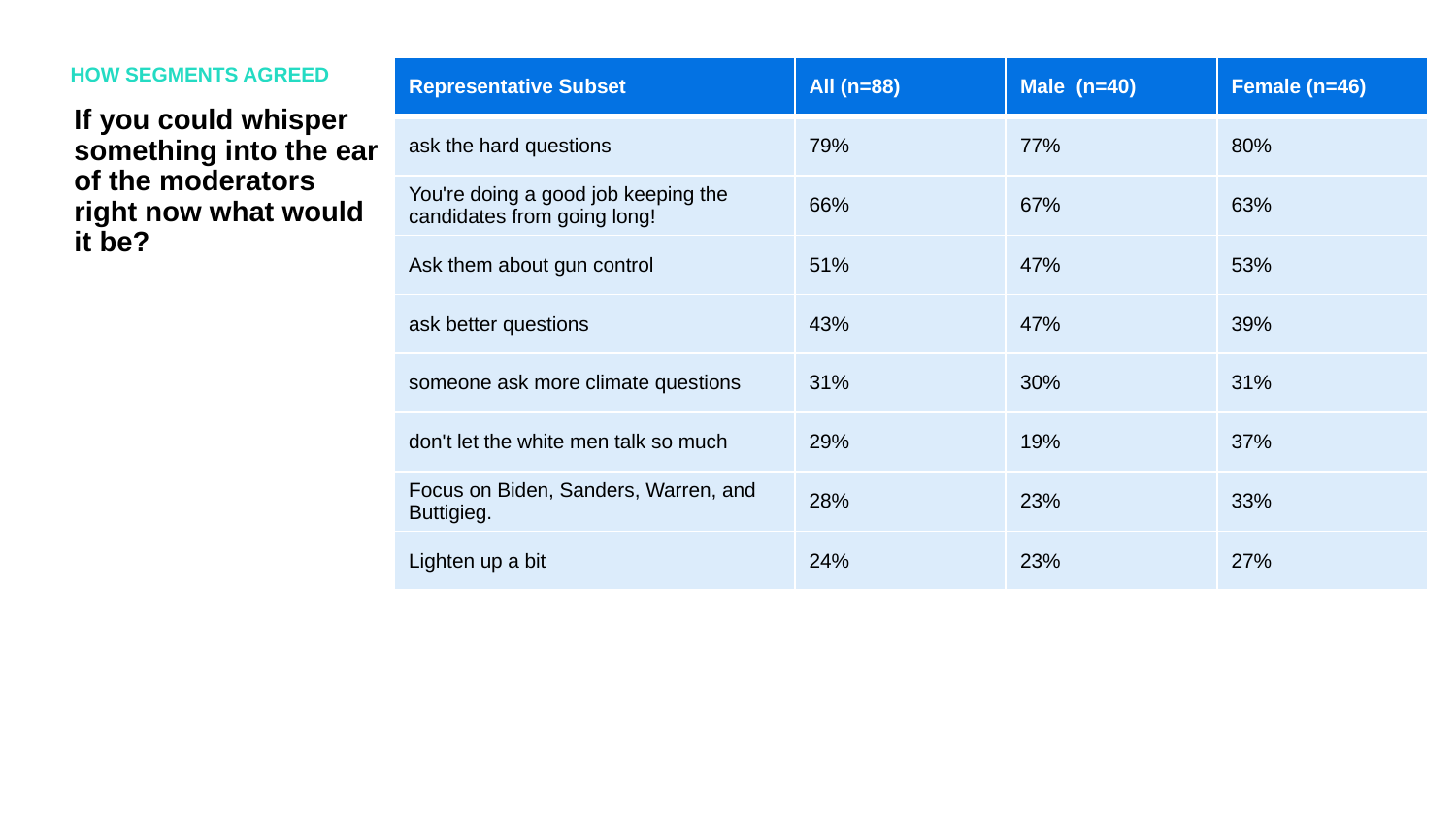

HOW SEGMENTS AGREED
| Representative Subset | All (n=88) | Male (n=40) | Female (n=46) |
| --- | --- | --- | --- |
| ask the hard questions | 79% | 77% | 80% |
| You're doing a good job keeping the candidates from going long! | 66% | 67% | 63% |
| Ask them about gun control | 51% | 47% | 53% |
| ask better questions | 43% | 47% | 39% |
| someone ask more climate questions | 31% | 30% | 31% |
| don't let the white men talk so much | 29% | 19% | 37% |
| Focus on Biden, Sanders, Warren, and Buttigieg. | 28% | 23% | 33% |
| Lighten up a bit | 24% | 23% | 27% |
If you could whisper something into the ear of the moderators right now what would it be?